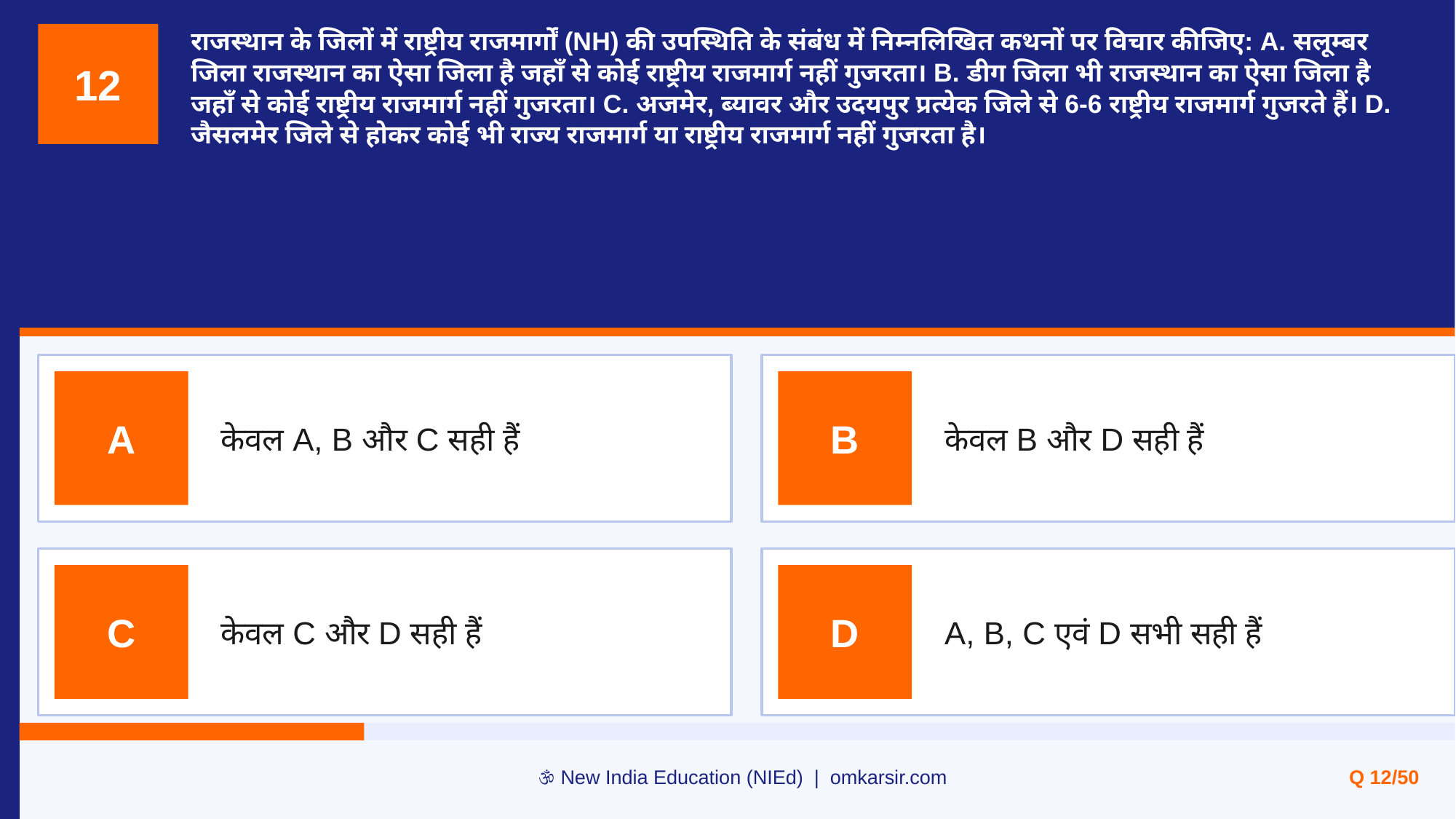

राजस्थान के जिलों में राष्ट्रीय राजमार्गों (NH) की उपस्थिति के संबंध में निम्नलिखित कथनों पर विचार कीजिए: A. सलूम्बर जिला राजस्थान का ऐसा जिला है जहाँ से कोई राष्ट्रीय राजमार्ग नहीं गुजरता। B. डीग जिला भी राजस्थान का ऐसा जिला है जहाँ से कोई राष्ट्रीय राजमार्ग नहीं गुजरता। C. अजमेर, ब्यावर और उदयपुर प्रत्येक जिले से 6-6 राष्ट्रीय राजमार्ग गुजरते हैं। D. जैसलमेर जिले से होकर कोई भी राज्य राजमार्ग या राष्ट्रीय राजमार्ग नहीं गुजरता है।
12

केवल A, B और C सही हैं
केवल B और D सही हैं
A
B

केवल C और D सही हैं
A, B, C एवं D सभी सही हैं
C
D

🕉️ New India Education (NIEd)  |  omkarsir.com
Q 12/50